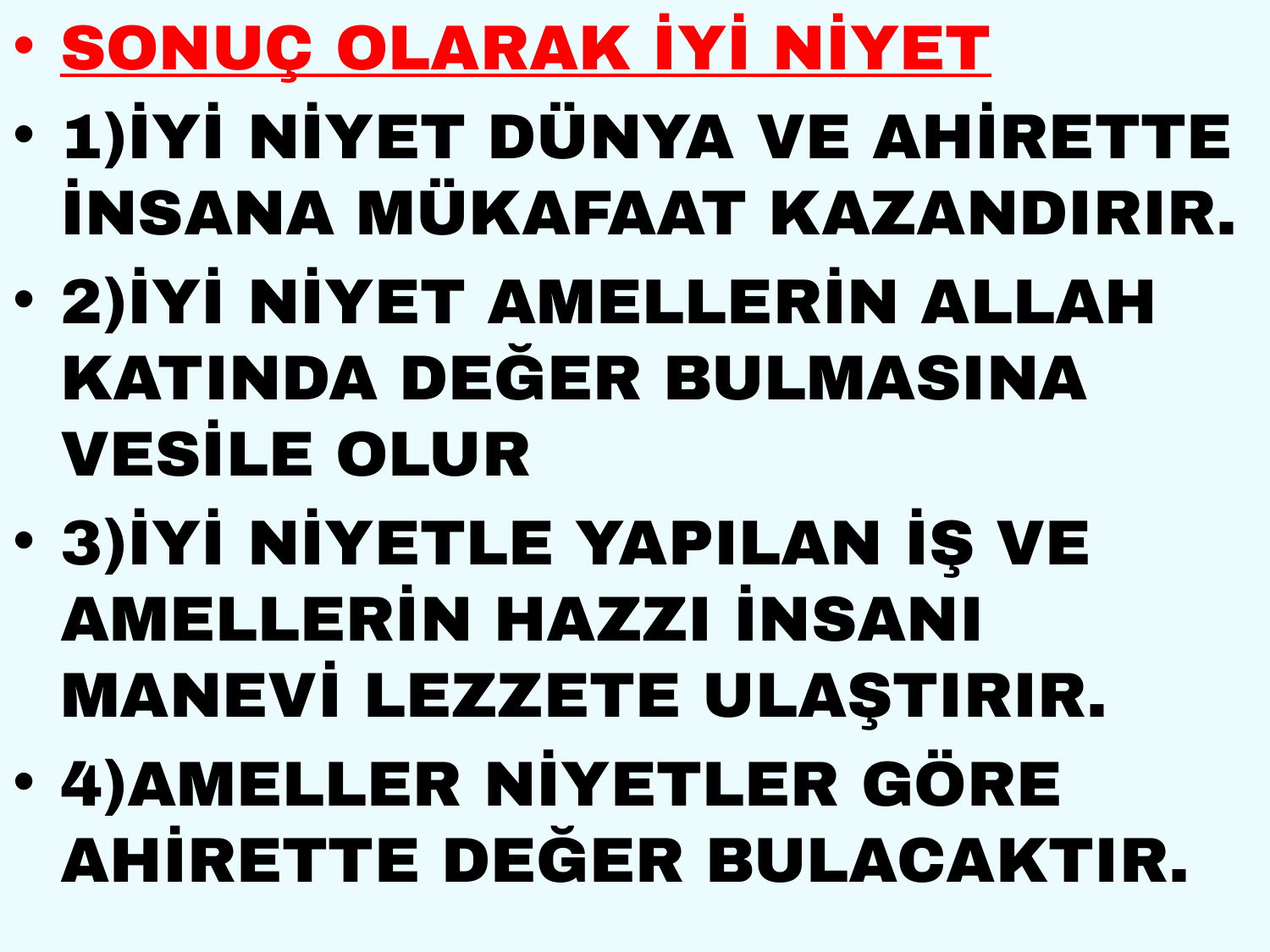

SONUÇ OLARAK İYİ NİYET
1)İYİ NİYET DÜNYA VE AHİRETTE İNSANA MÜKAFAAT KAZANDIRIR.
2)İYİ NİYET AMELLERİN ALLAH KATINDA DEĞER BULMASINA VESİLE OLUR
3)İYİ NİYETLE YAPILAN İŞ VE AMELLERİN HAZZI İNSANI MANEVİ LEZZETE ULAŞTIRIR.
4)AMELLER NİYETLER GÖRE AHİRETTE DEĞER BULACAKTIR.